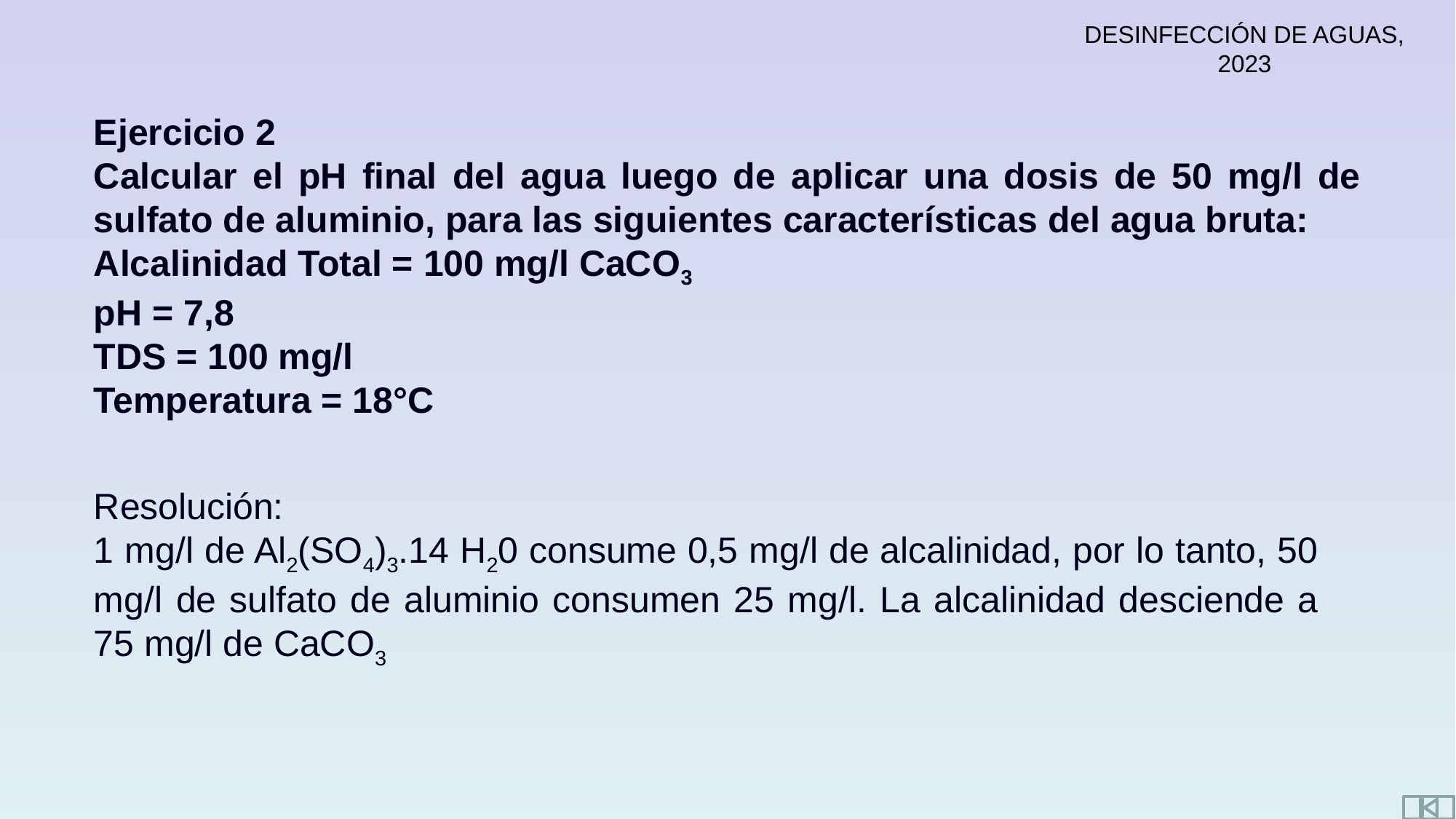

Ejercicio 2
Calcular el pH final del agua luego de aplicar una dosis de 50 mg/l de sulfato de aluminio, para las siguientes características del agua bruta:
Alcalinidad Total = 100 mg/l CaCO3
pH = 7,8
TDS = 100 mg/l
Temperatura = 18°C
Resolución:
1 mg/l de Al2(SO4)3.14 H20 consume 0,5 mg/l de alcalinidad, por lo tanto, 50 mg/l de sulfato de aluminio consumen 25 mg/l. La alcalinidad desciende a 75 mg/l de CaCO3